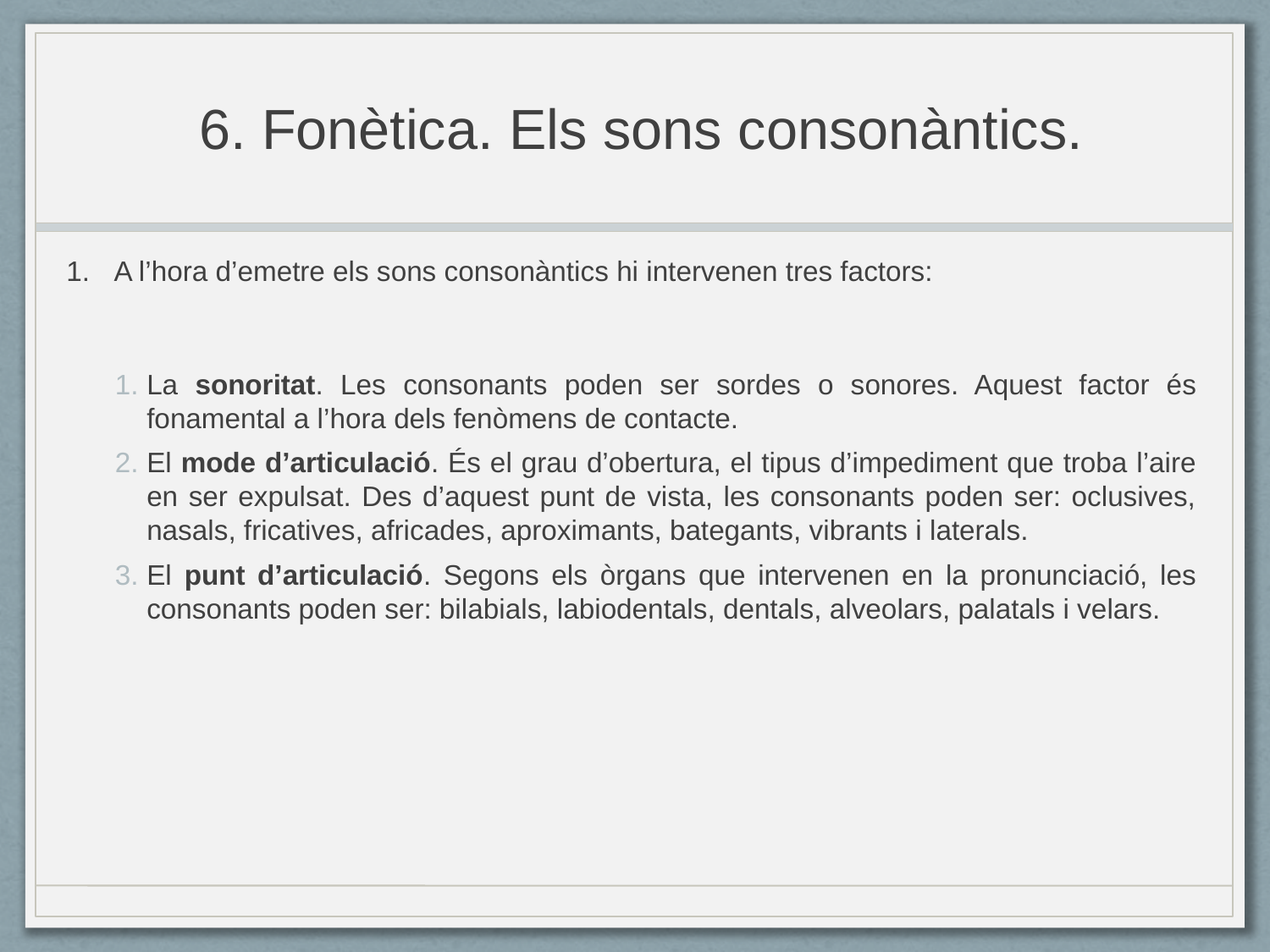

# 6. Fonètica. Els sons consonàntics.
A l’hora d’emetre els sons consonàntics hi intervenen tres factors:

La sonoritat. Les consonants poden ser sordes o sonores. Aquest factor és fonamental a l’hora dels fenòmens de contacte.
El mode d’articulació. És el grau d’obertura, el tipus d’impediment que troba l’aire en ser expulsat. Des d’aquest punt de vista, les consonants poden ser: oclusives, nasals, fricatives, africades, aproximants, bategants, vibrants i laterals.
El punt d’articulació. Segons els òrgans que intervenen en la pronunciació, les consonants poden ser: bilabials, labiodentals, dentals, alveolars, palatals i velars.